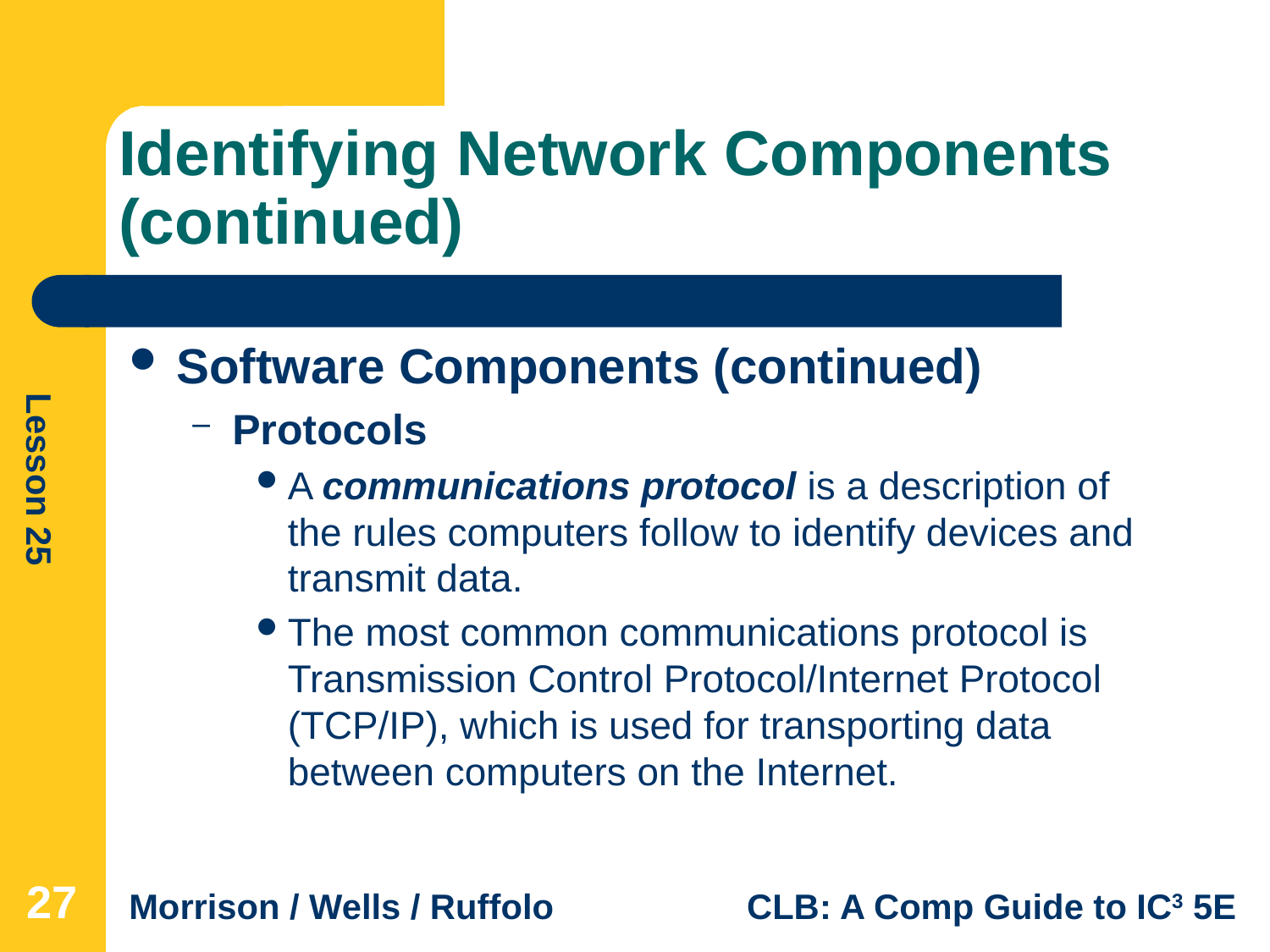

# Identifying Network Components (continued)
Software Components (continued)
Protocols
A communications protocol is a description of the rules computers follow to identify devices and transmit data.
The most common communications protocol is Transmission Control Protocol/Internet Protocol (TCP/IP), which is used for transporting data between computers on the Internet.
27